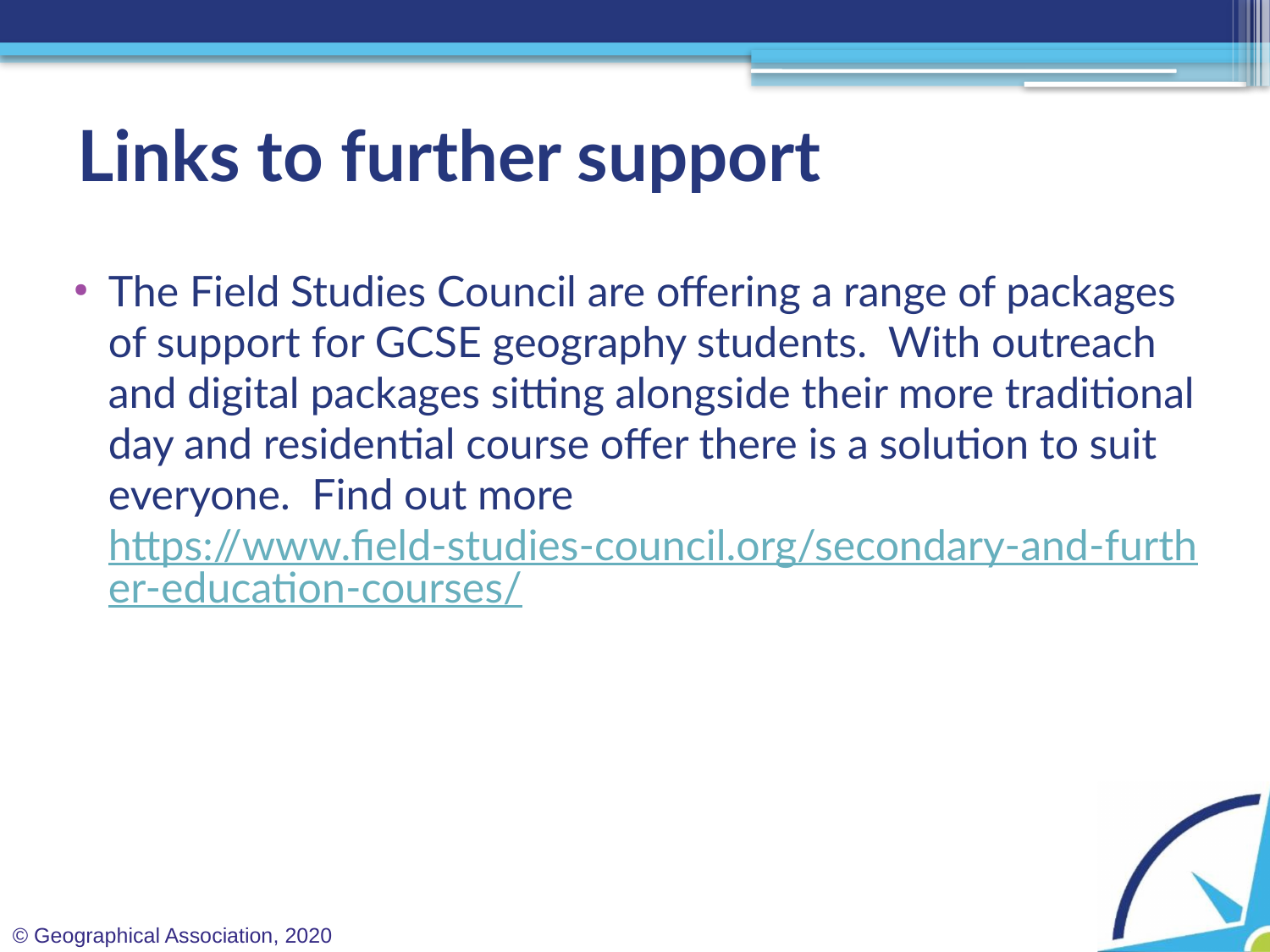

# Links to further support
The Field Studies Council are offering a range of packages of support for GCSE geography students.  With outreach and digital packages sitting alongside their more traditional day and residential course offer there is a solution to suit everyone.  Find out more https://www.field-studies-council.org/secondary-and-further-education-courses/